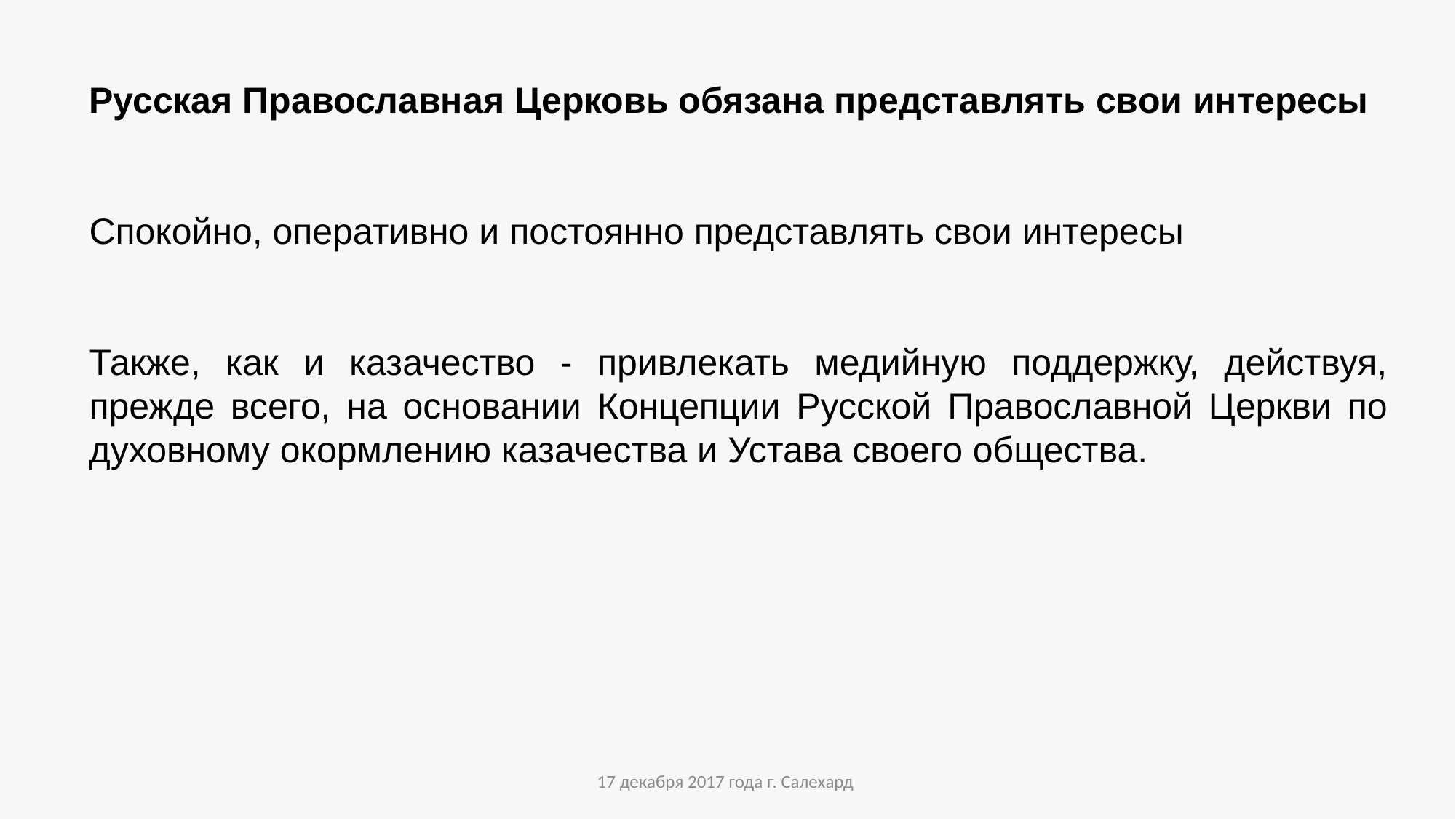

Русская Православная Церковь обязана представлять свои интересы

Спокойно, оперативно и постоянно представлять свои интересы

Также, как и казачество - привлекать медийную поддержку, действуя, прежде всего, на основании Концепции Русской Православной Церкви по духовному окормлению казачества и Устава своего общества.
17 декабря 2017 года г. Салехард